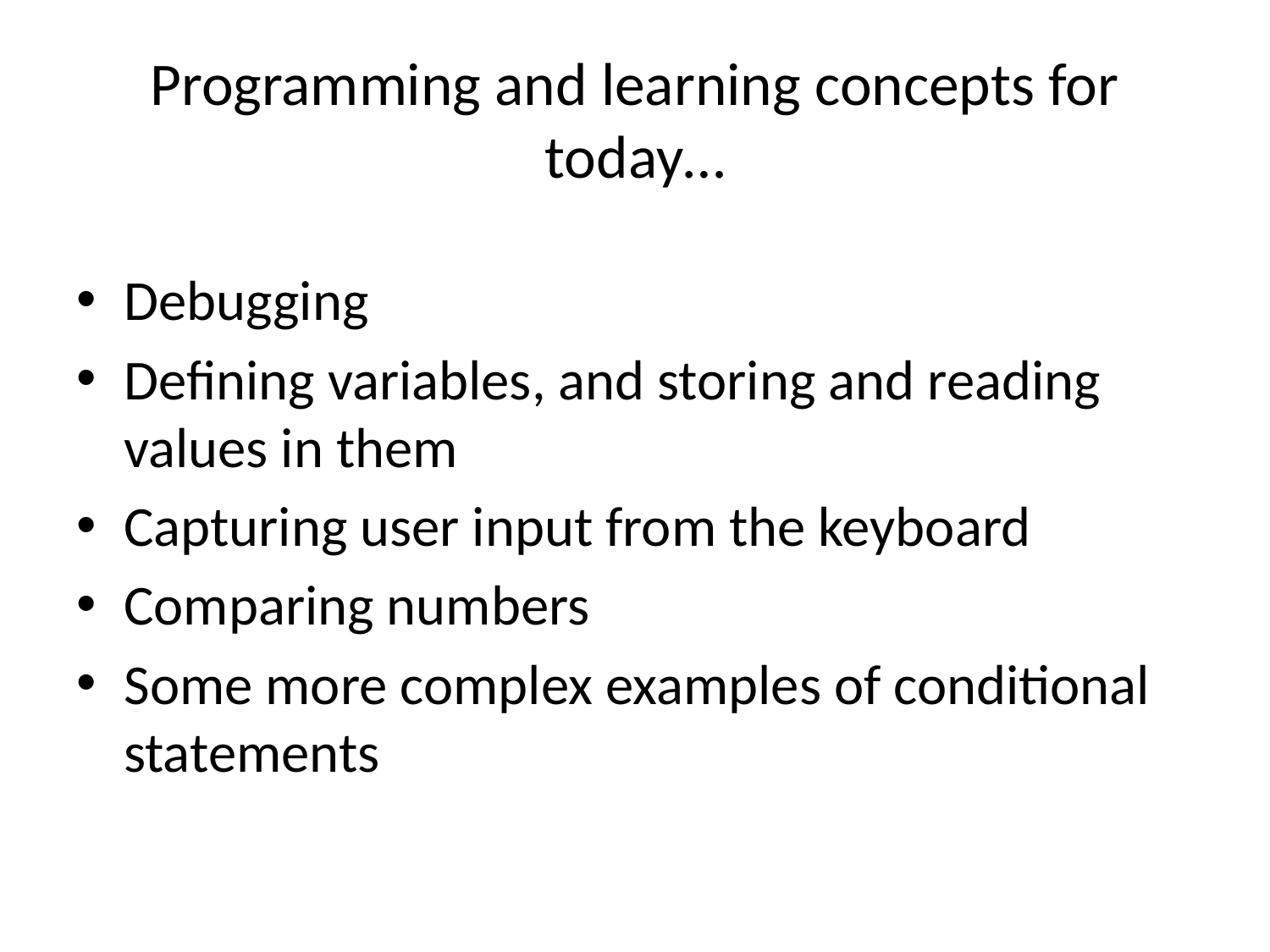

# Programming and learning concepts for today…
Debugging
Defining variables, and storing and reading values in them
Capturing user input from the keyboard
Comparing numbers
Some more complex examples of conditional statements